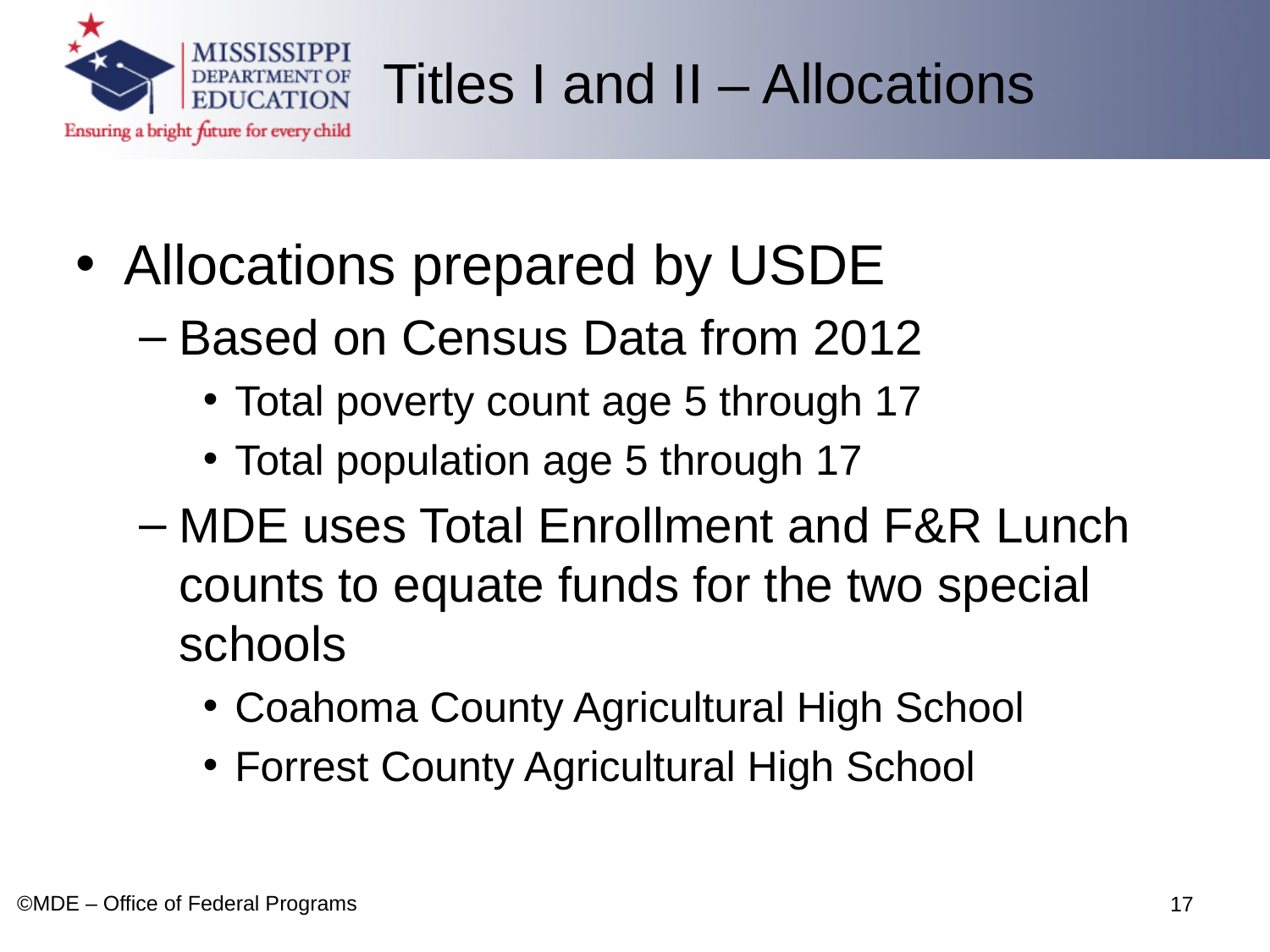

Titles I and II – Allocations
Allocations prepared by USDE
Based on Census Data from 2012
Total poverty count age 5 through 17
Total population age 5 through 17
MDE uses Total Enrollment and F&R Lunch counts to equate funds for the two special schools
Coahoma County Agricultural High School
Forrest County Agricultural High School
©MDE – Office of Federal Programs
17